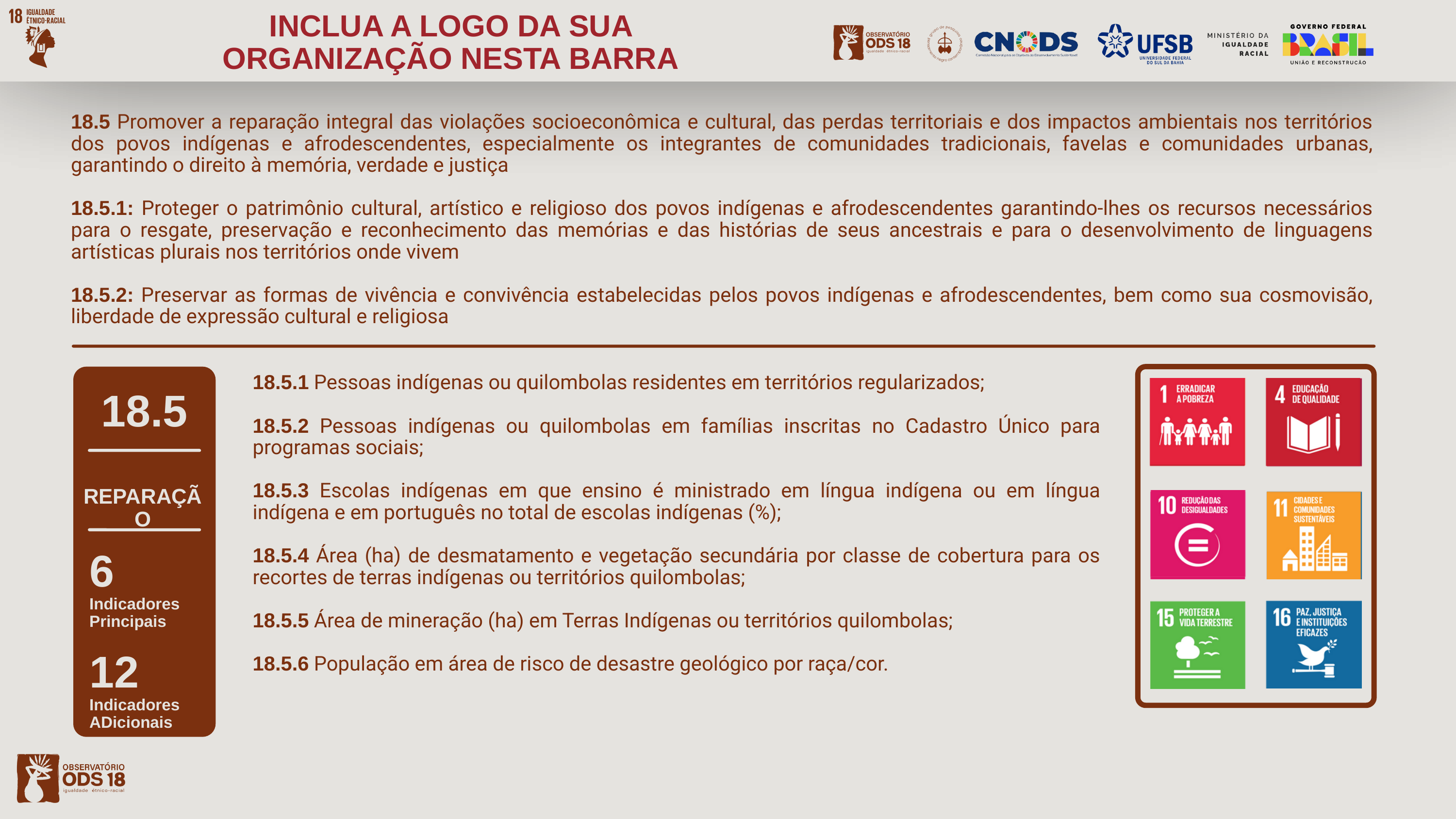

INCLUA A LOGO DA SUA ORGANIZAÇÃO NESTA BARRA

18.5 Promover a reparação integral das violações socioeconômica e cultural, das perdas territoriais e dos impactos ambientais nos territórios dos povos indígenas e afrodescendentes, especialmente os integrantes de comunidades tradicionais, favelas e comunidades urbanas, garantindo o direito à memória, verdade e justiça

18.5.1: Proteger o patrimônio cultural, artístico e religioso dos povos indígenas e afrodescendentes garantindo-lhes os recursos necessários para o resgate, preservação e reconhecimento das memórias e das histórias de seus ancestrais e para o desenvolvimento de linguagens artísticas plurais nos territórios onde vivem

18.5.2: Preservar as formas de vivência e convivência estabelecidas pelos povos indígenas e afrodescendentes, bem como sua cosmovisão, liberdade de expressão cultural e religiosa

18.5.1 Pessoas indígenas ou quilombolas residentes em territórios regularizados;

18.5.2 Pessoas indígenas ou quilombolas em famílias inscritas no Cadastro Único para programas sociais;

18.5.3 Escolas indígenas em que ensino é ministrado em língua indígena ou em língua indígena e em português no total de escolas indígenas (%);

18.5.4 Área (ha) de desmatamento e vegetação secundária por classe de cobertura para os recortes de terras indígenas ou territórios quilombolas;

18.5.5 Área de mineração (ha) em Terras Indígenas ou territórios quilombolas;

18.5.6 População em área de risco de desastre geológico por raça/cor.

18.5

REPARAÇÃO

6
Indicadores
Principais

12
Indicadores
ADicionais